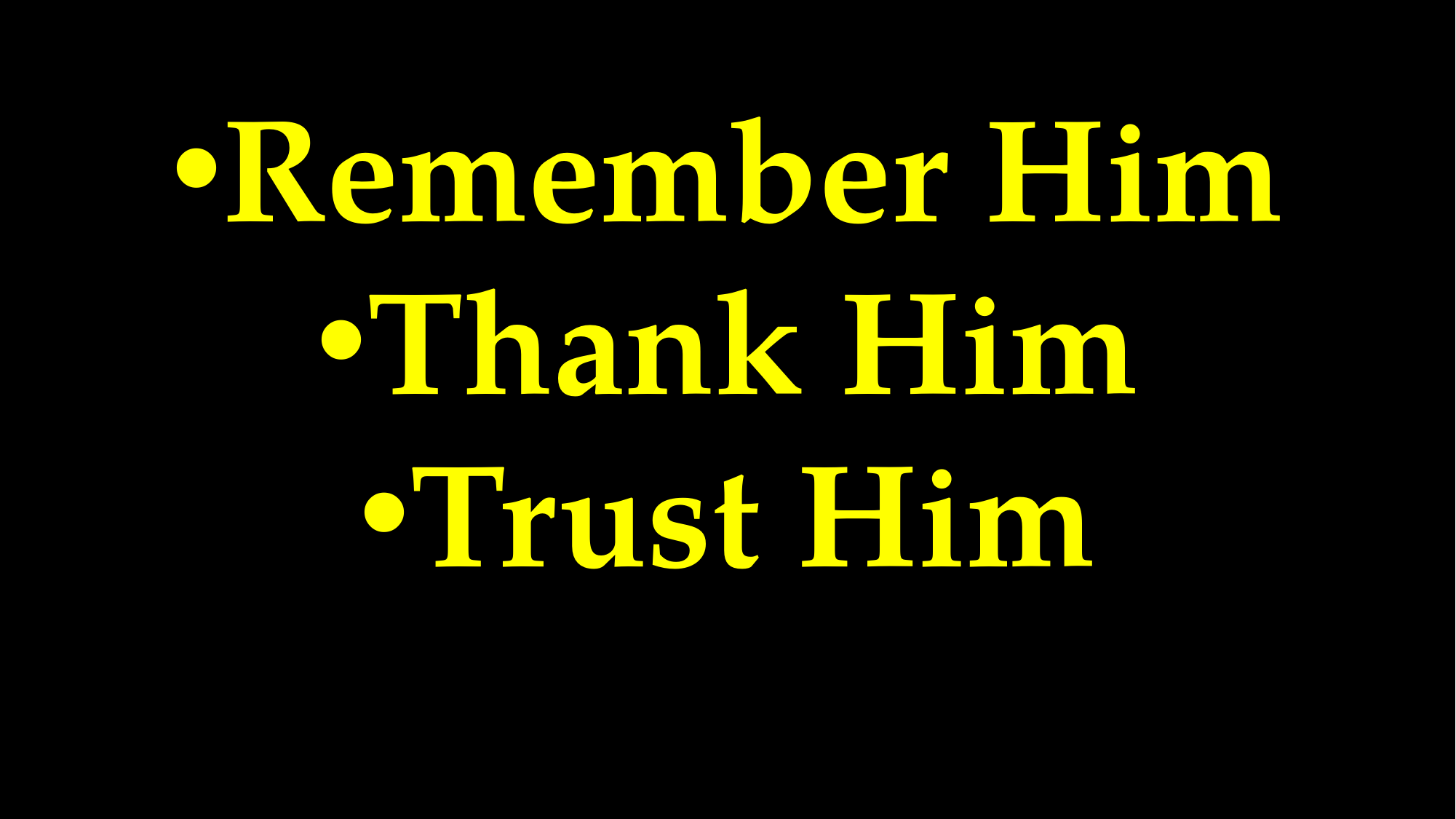

#
Remember Him
Thank Him
Trust Him